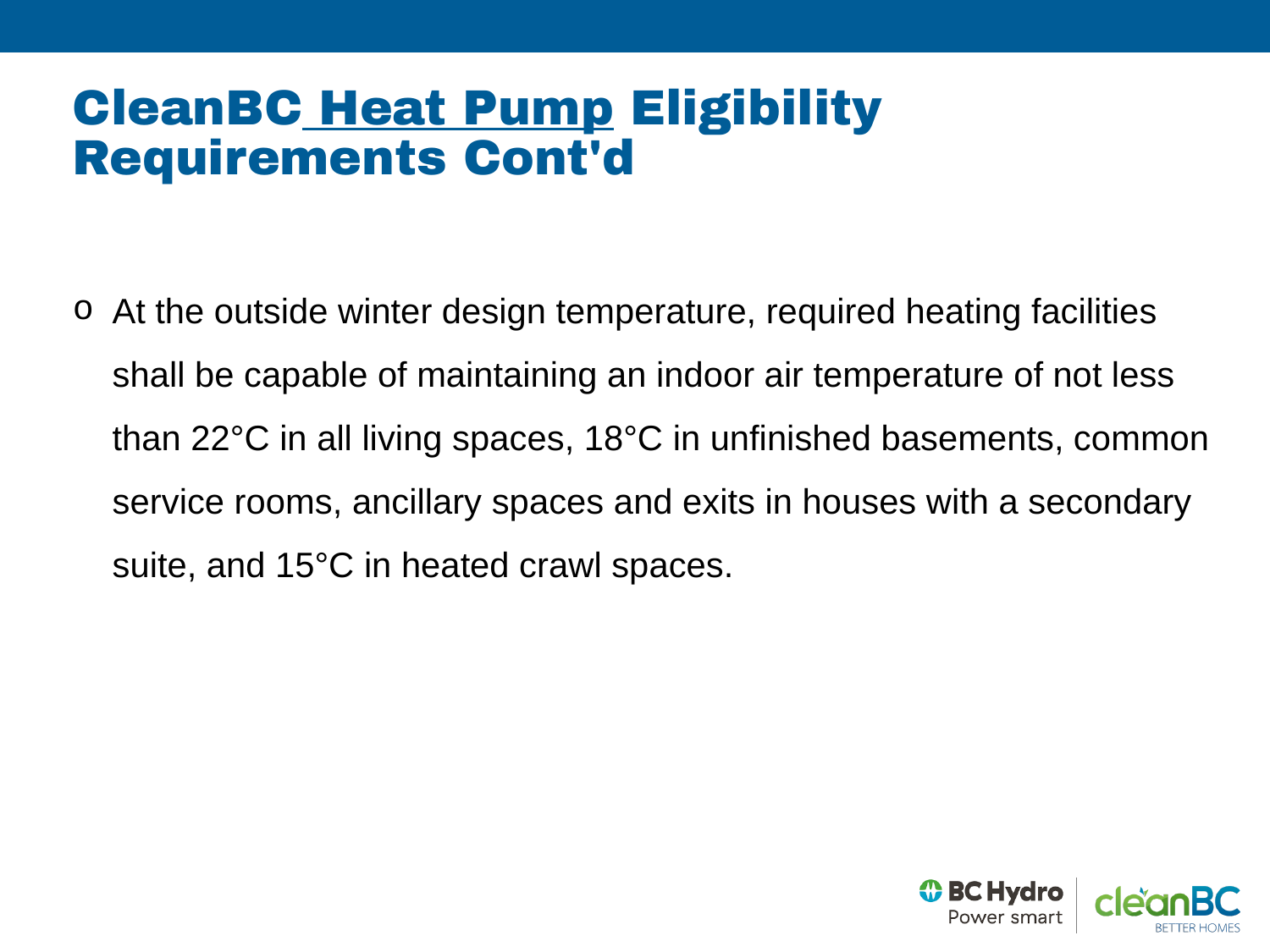

CleanBC Heat Pump Eligibility Requirements Cont'd
At the outside winter design temperature, required heating facilities shall be capable of maintaining an indoor air temperature of not less than 22°C in all living spaces, 18°C in unfinished basements, common service rooms, ancillary spaces and exits in houses with a secondary suite, and 15°C in heated crawl spaces.